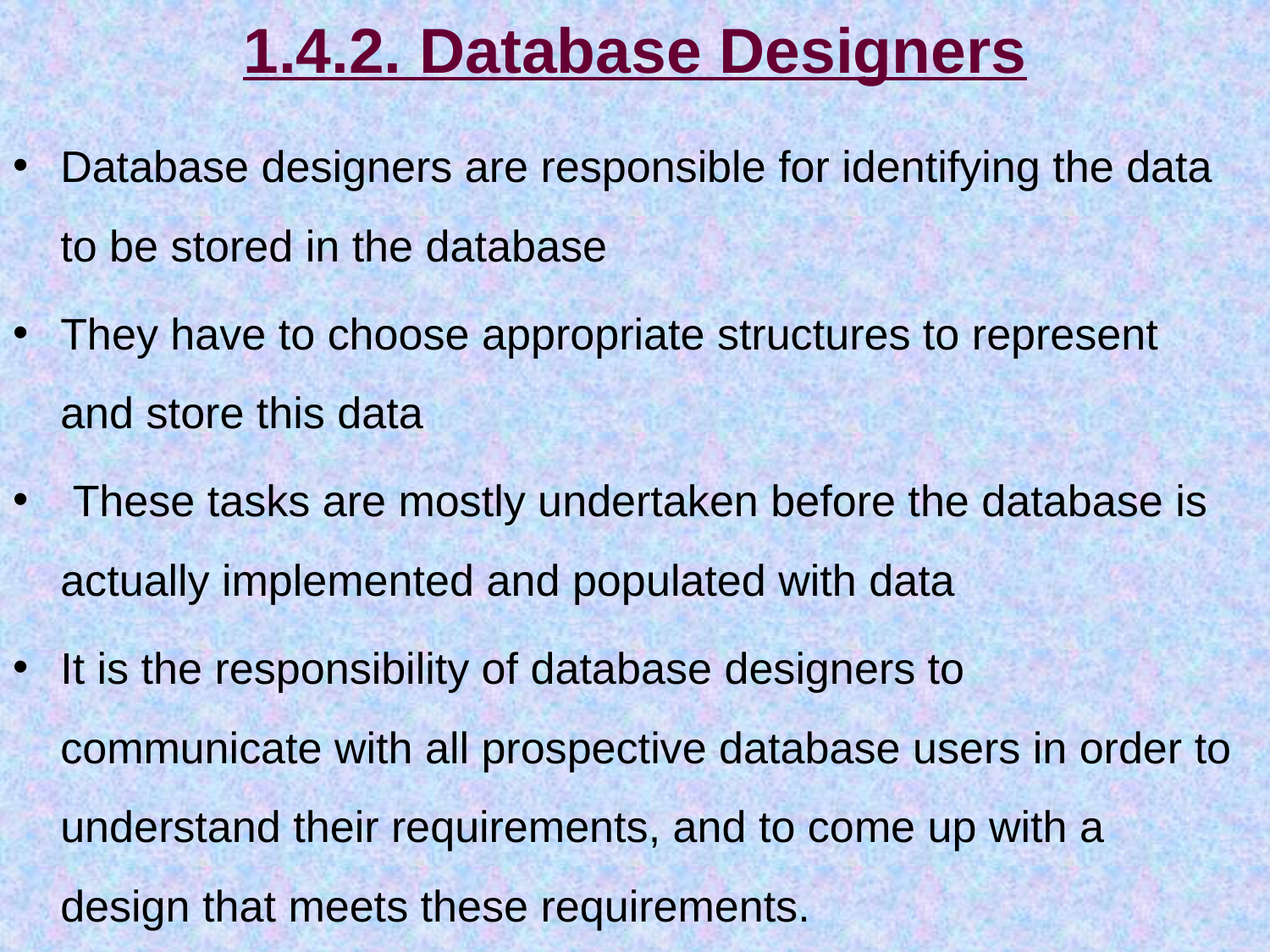

# 1.4.2. Database Designers
Database designers are responsible for identifying the data to be stored in the database
They have to choose appropriate structures to represent and store this data
 These tasks are mostly undertaken before the database is actually implemented and populated with data
It is the responsibility of database designers to communicate with all prospective database users in order to understand their requirements, and to come up with a design that meets these requirements.